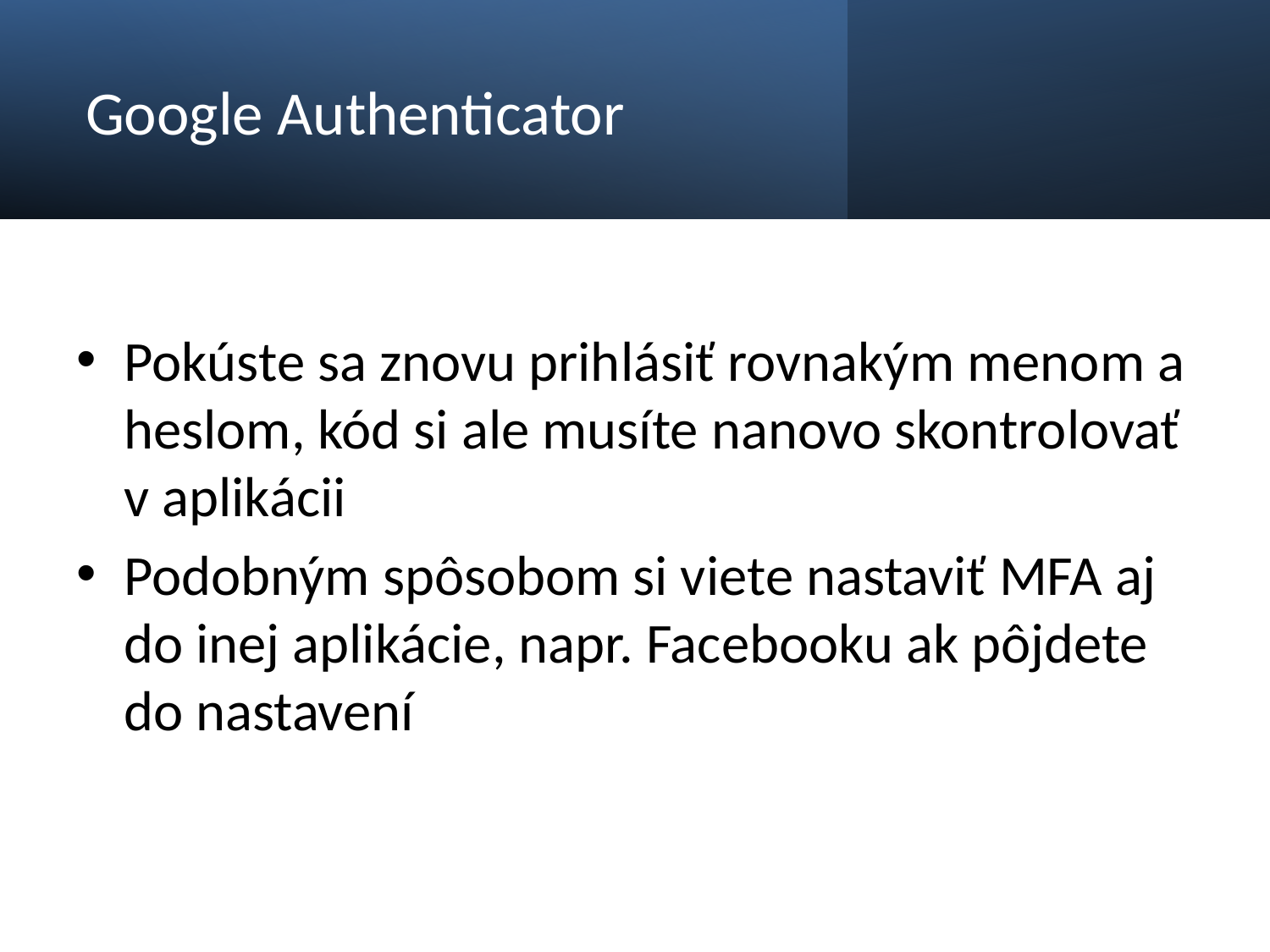

# Google Authenticator
Pokúste sa znovu prihlásiť rovnakým menom a heslom, kód si ale musíte nanovo skontrolovať v aplikácii
Podobným spôsobom si viete nastaviť MFA aj do inej aplikácie, napr. Facebooku ak pôjdete do nastavení